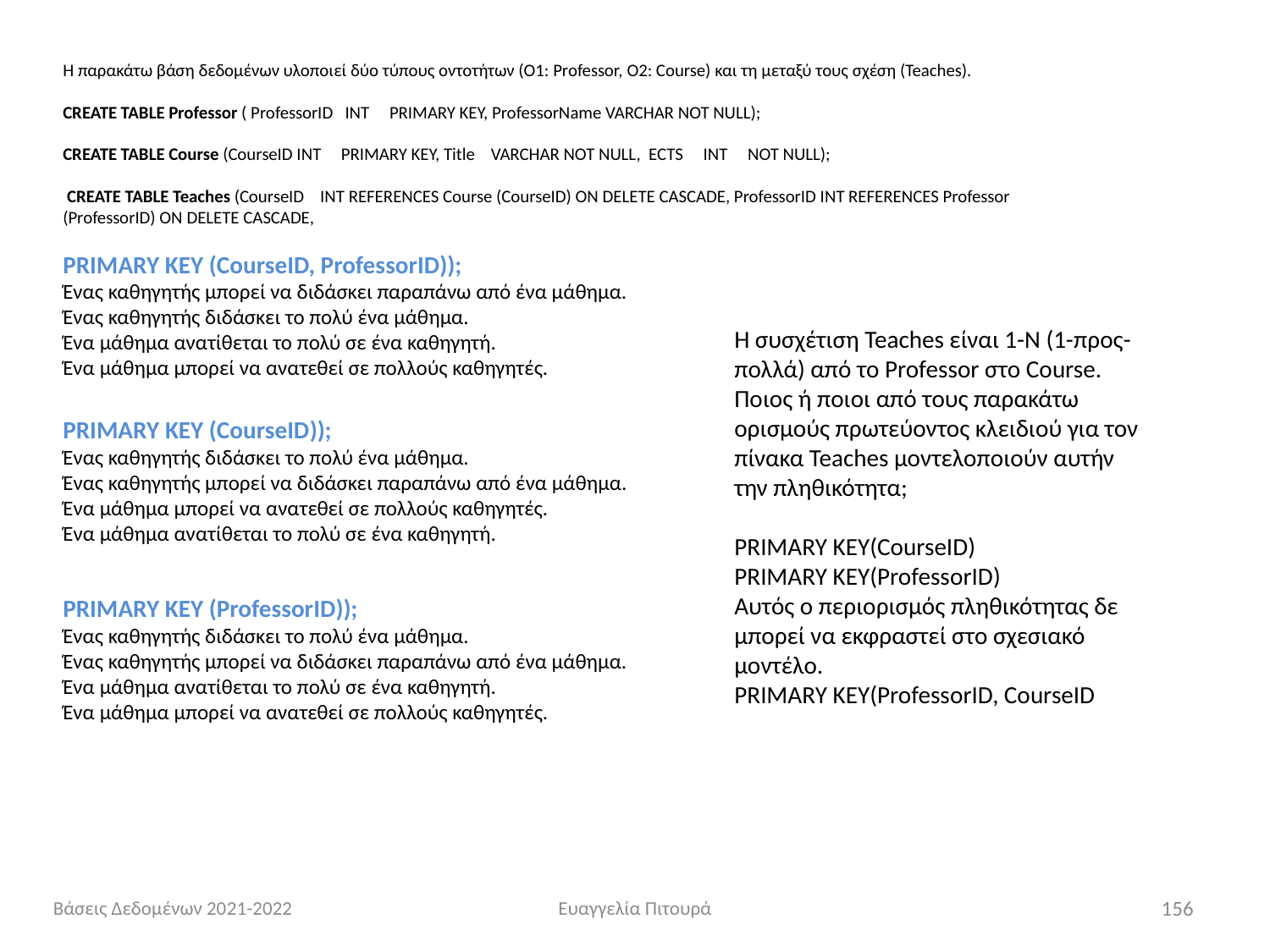

Η παρακάτω βάση δεδομένων υλοποιεί δύο τύπους οντοτήτων (Ο1: Professor, Ο2: Course) και τη μεταξύ τους σχέση (Teaches).

CREATE TABLE Professor ( ProfessorID   INT     PRIMARY KEY, ProfessorName VARCHAR NOT NULL);

CREATE TABLE Course (CourseID INT     PRIMARY KEY, Title    VARCHAR NOT NULL,  ECTS     INT     NOT NULL);

 CREATE TABLE Teaches (CourseID    INT REFERENCES Course (CourseID) ON DELETE CASCADE, ProfessorID INT REFERENCES Professor (ProfessorID) ON DELETE CASCADE,

PRIMARY KEY (CourseID, ProfessorID));
Ένας καθηγητής μπορεί να διδάσκει παραπάνω από ένα μάθημα.
Ένας καθηγητής διδάσκει το πολύ ένα μάθημα.
Ένα μάθημα ανατίθεται το πολύ σε ένα καθηγητή.
Ένα μάθημα μπορεί να ανατεθεί σε πολλούς καθηγητές.
Η συσχέτιση Teaches είναι 1-Ν (1-προς-πολλά) από το Professor στο Course. Ποιος ή ποιοι από τους παρακάτω ορισμούς πρωτεύοντος κλειδιού για τον πίνακα Teaches μοντελοποιούν αυτήν την πληθικότητα;

PRIMARY KEY(CourseID)
PRIMARY KEY(ProfessorID)
Αυτός ο περιορισμός πληθικότητας δε μπορεί να εκφραστεί στο σχεσιακό μοντέλο.
PRIMARY KEY(ProfessorID, CourseID
PRIMARY KEY (CourseID));
Ένας καθηγητής διδάσκει το πολύ ένα μάθημα.
Ένας καθηγητής μπορεί να διδάσκει παραπάνω από ένα μάθημα.
Ένα μάθημα μπορεί να ανατεθεί σε πολλούς καθηγητές.
Ένα μάθημα ανατίθεται το πολύ σε ένα καθηγητή.
PRIMARY KEY (ProfessorID));
Ένας καθηγητής διδάσκει το πολύ ένα μάθημα.
Ένας καθηγητής μπορεί να διδάσκει παραπάνω από ένα μάθημα.
Ένα μάθημα ανατίθεται το πολύ σε ένα καθηγητή.
Ένα μάθημα μπορεί να ανατεθεί σε πολλούς καθηγητές.
Βάσεις Δεδομένων 2021-2022
Ευαγγελία Πιτουρά
156